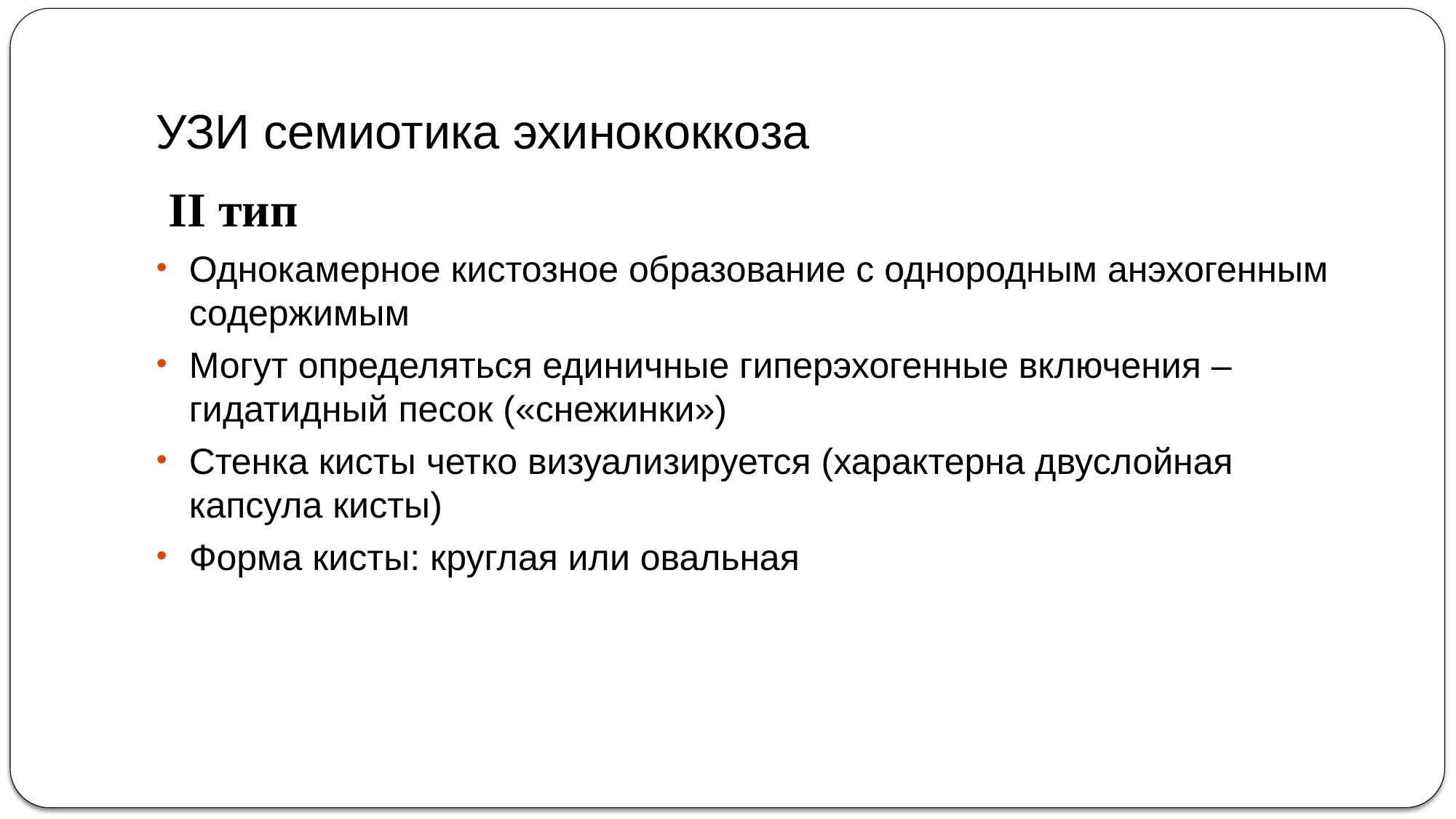

# УЗИ семиотика эхинококкоза
 II тип
Однокамерное кистозное образование с однородным анэхогенным содержимым
Могут определяться единичные гиперэхогенные включения – гидатидный песок («снежинки»)
Стенка кисты четко визуализируется (характерна двуслойная капсула кисты)
Форма кисты: круглая или овальная